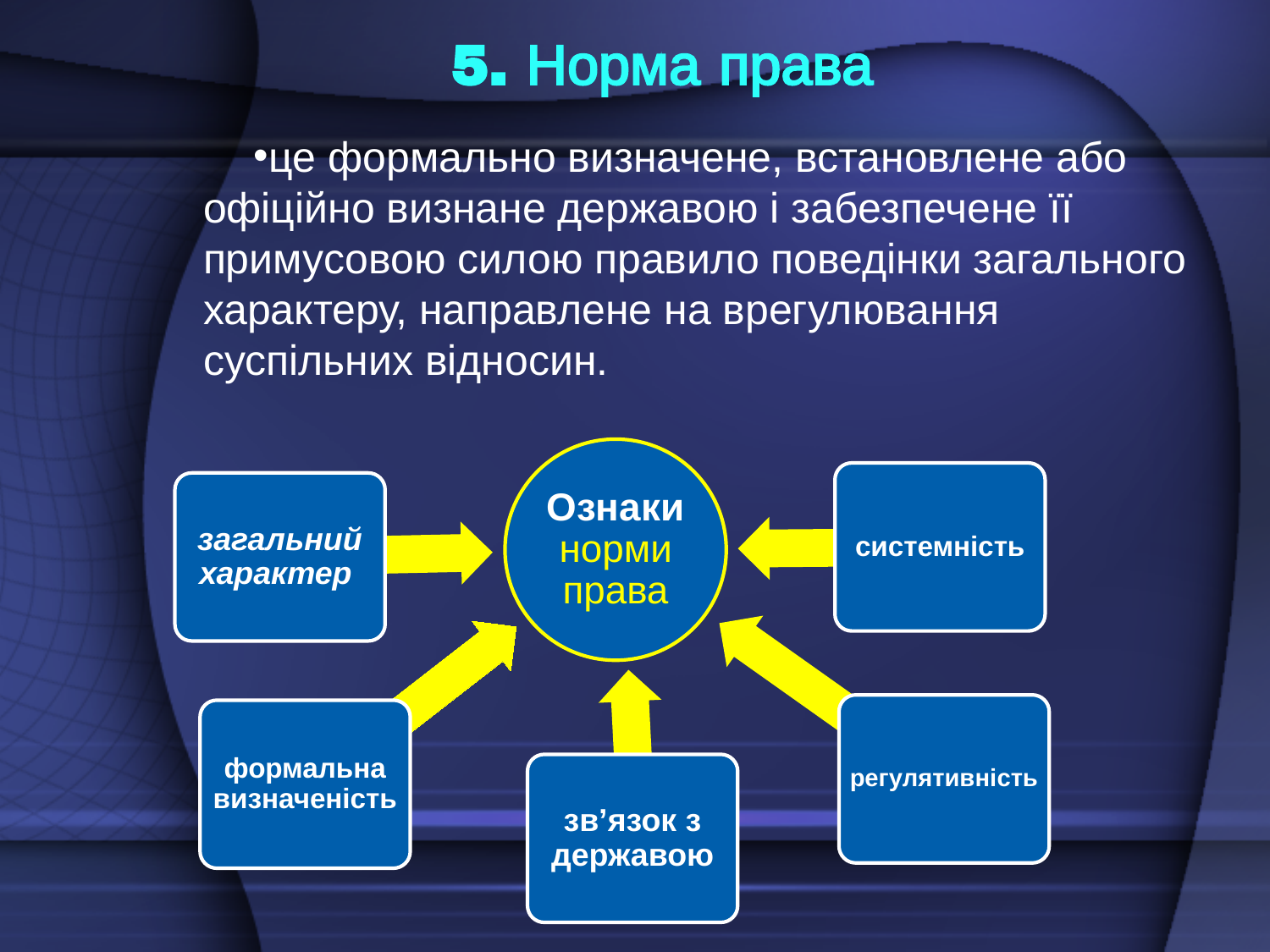

# 5. Норма права
це формально визначене, встановлене або офіційно визнане державою і забезпечене її примусовою силою правило поведінки загального характеру, направлене на врегулювання суспільних відносин.

Ознаки норми права
системність
загальний характер

регулятивність
формальна визначеність

зв’язок з державою